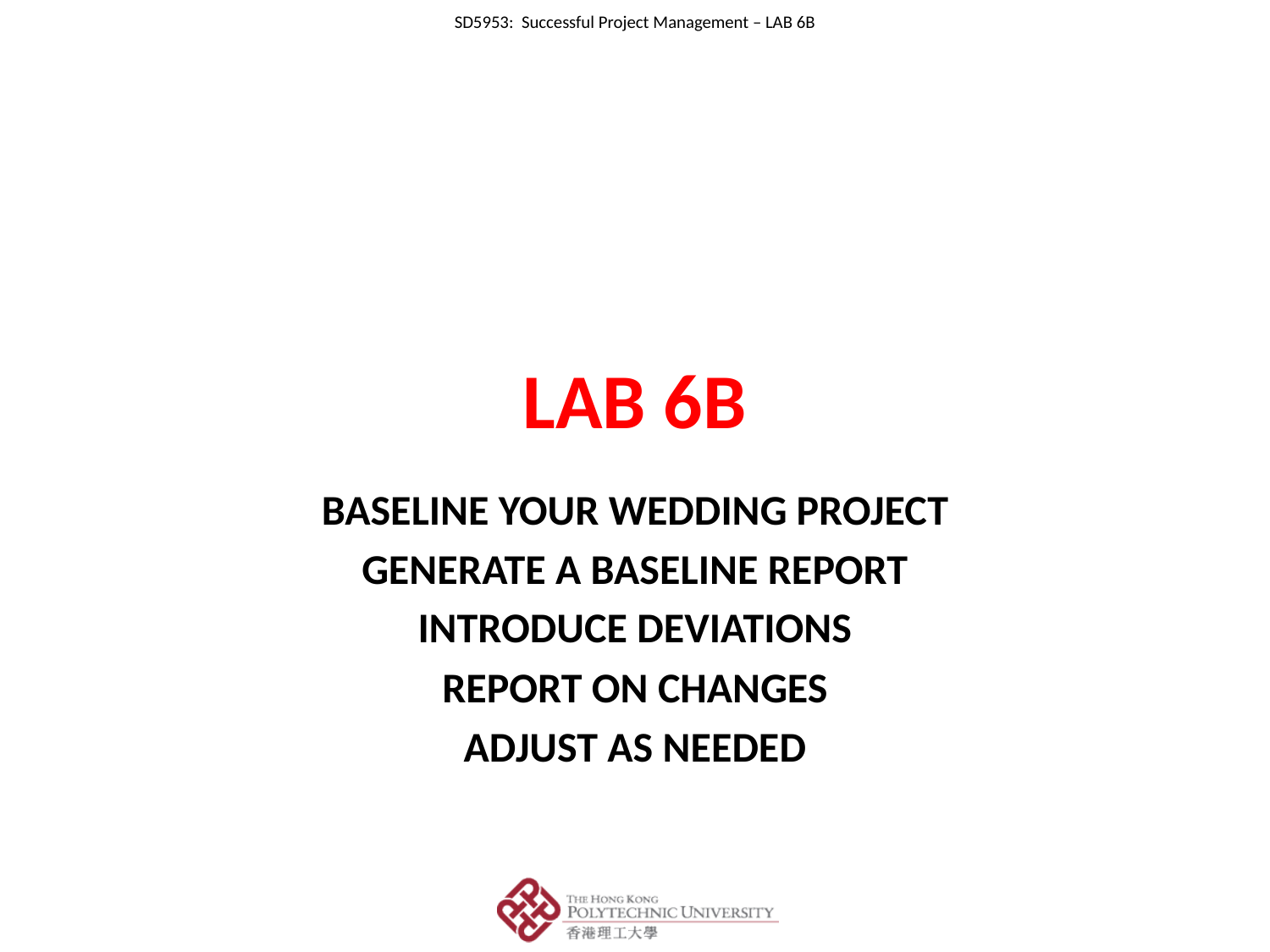

# LAB 6B
BASELINE YOUR WEDDING PROJECT
GENERATE A BASELINE REPORT
INTRODUCE DEVIATIONS
REPORT ON CHANGES
ADJUST AS NEEDED